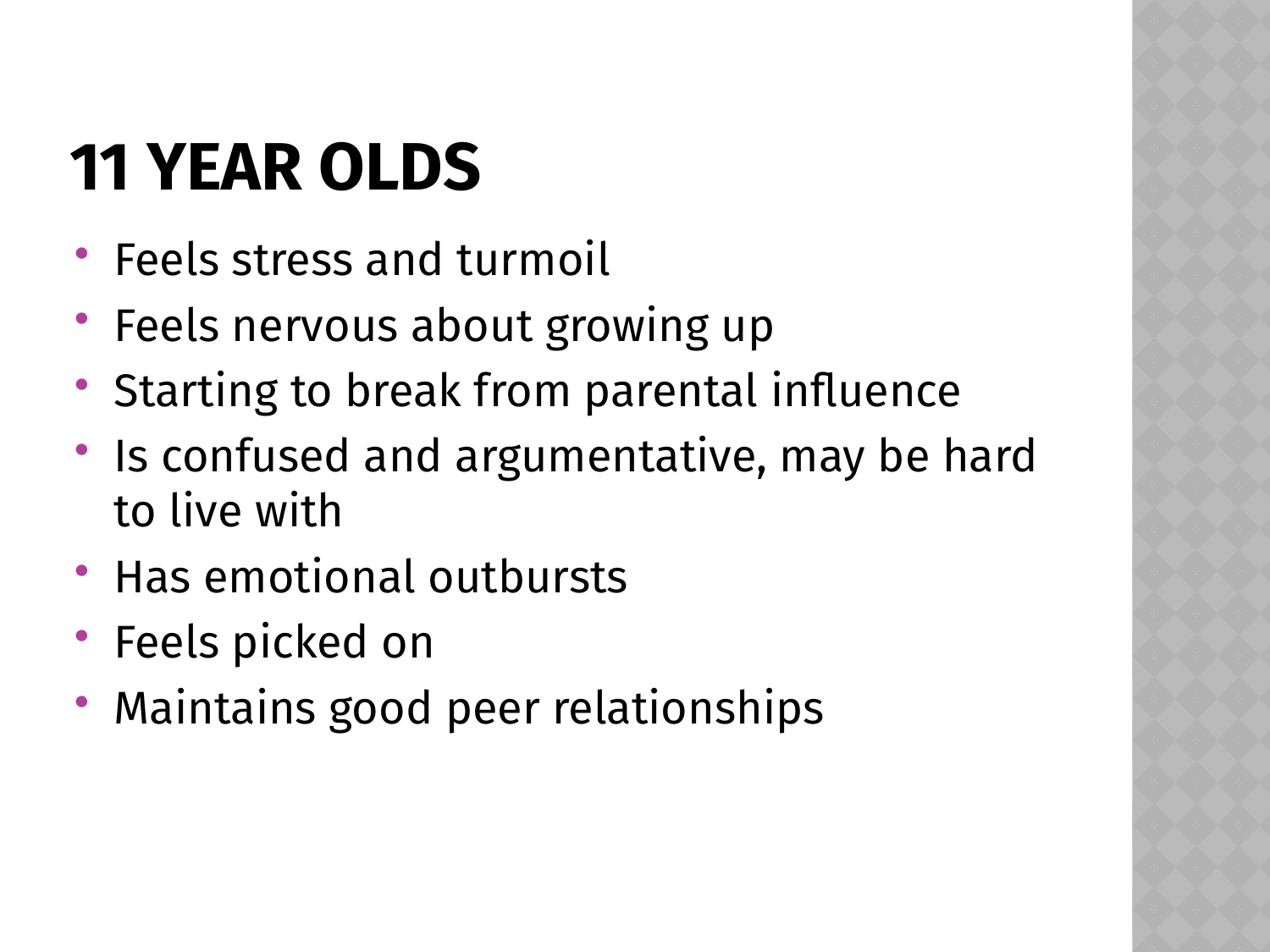

# 11 year olds
Feels stress and turmoil
Feels nervous about growing up
Starting to break from parental influence
Is confused and argumentative, may be hard to live with
Has emotional outbursts
Feels picked on
Maintains good peer relationships